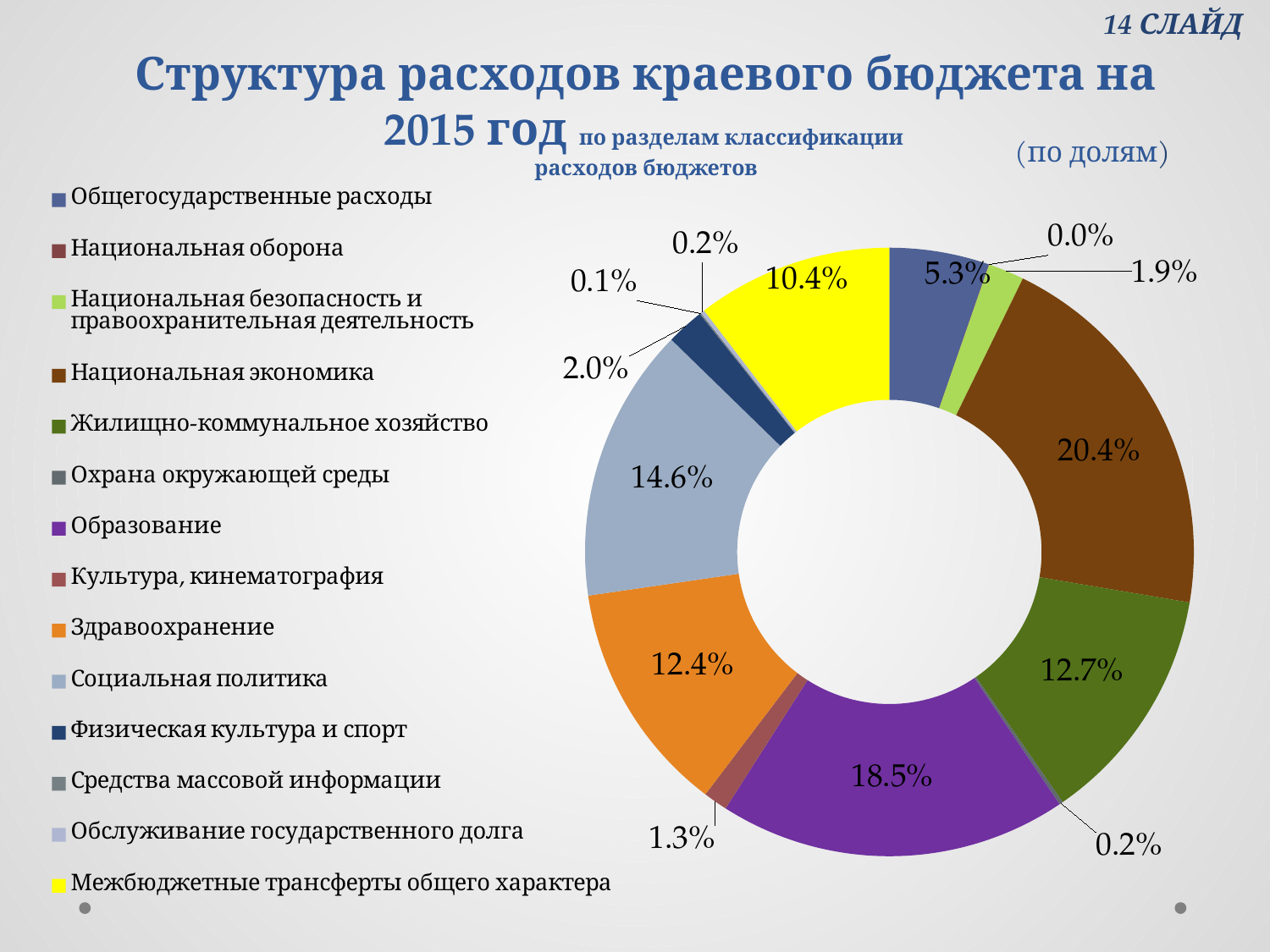

# Структура расходов краевого бюджета на 2015 год по разделам классификации расходов бюджетов
  14 СЛАЙД
       (по долям)

### Chart

| Category | Продажи |
|---|---|
| Общегосударственные расходы | 0.053 |
| Национальная оборона | 0.00018228226046859724 |
| Национальная безопасность и правоохранительная деятельность | 0.019077234413186435 |
| Национальная экономика | 0.20431870779497657 |
| Жилищно-коммунальное хозяйство | 0.12703102935629135 |
| Охрана окружающей среды | 0.0019896412698133087 |
| Образование | 0.18480395703956712 |
| Культура, кинематография | 0.012874084138188434 |
| Здравоохранение | 0.12374377784300974 |
| Социальная политика | 0.14586009073856843 |
| Физическая культура и спорт | 0.02011166860972459 |
| Средства массовой информации | 0.0007712829641355209 |
| Обслуживание государственного долга | 0.0020376416131235764 |
| Межбюджетные трансферты общего характера | 0.10415446416258468 |